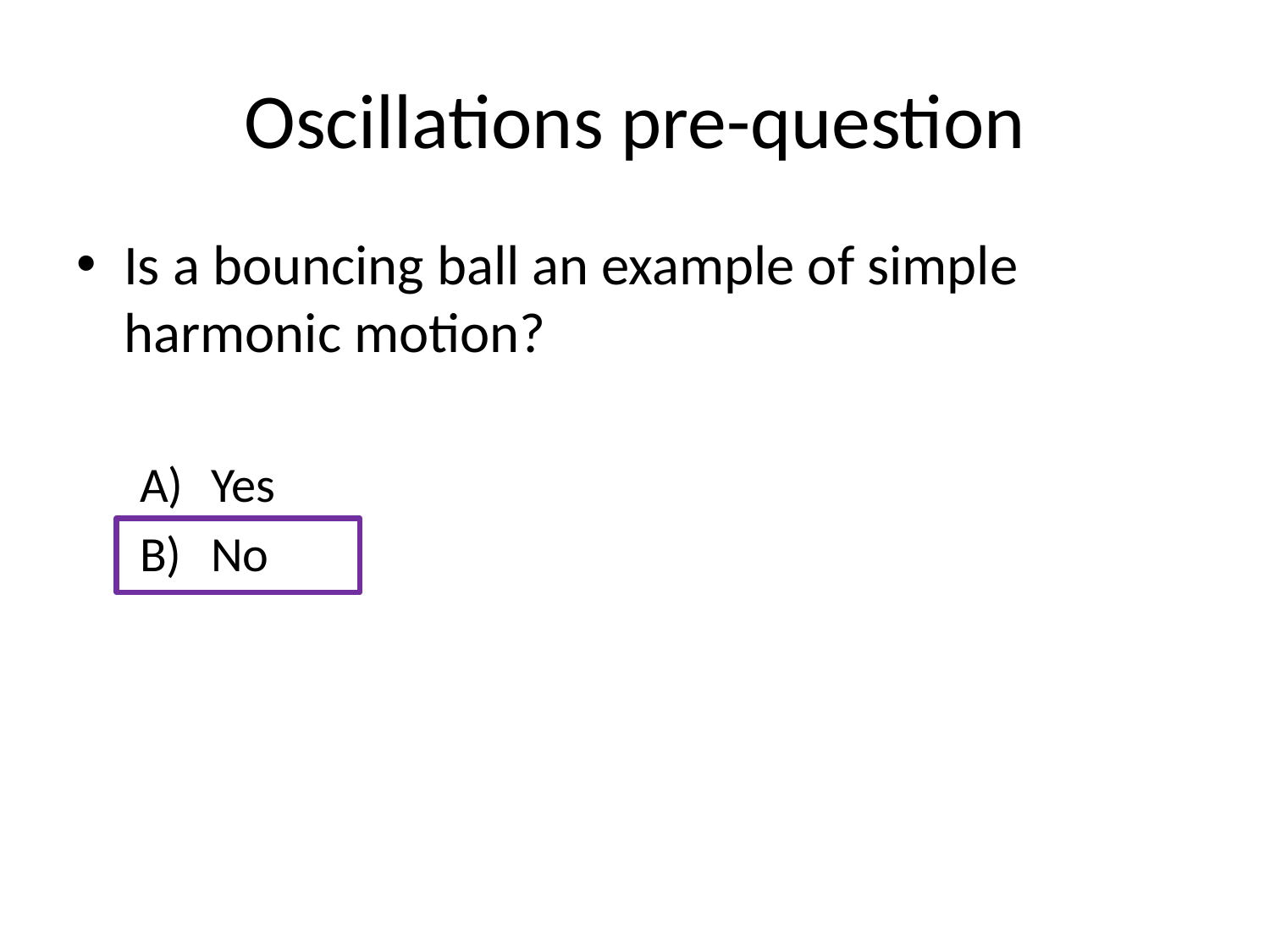

# Oscillations pre-question
Is a bouncing ball an example of simple harmonic motion?

Yes
No